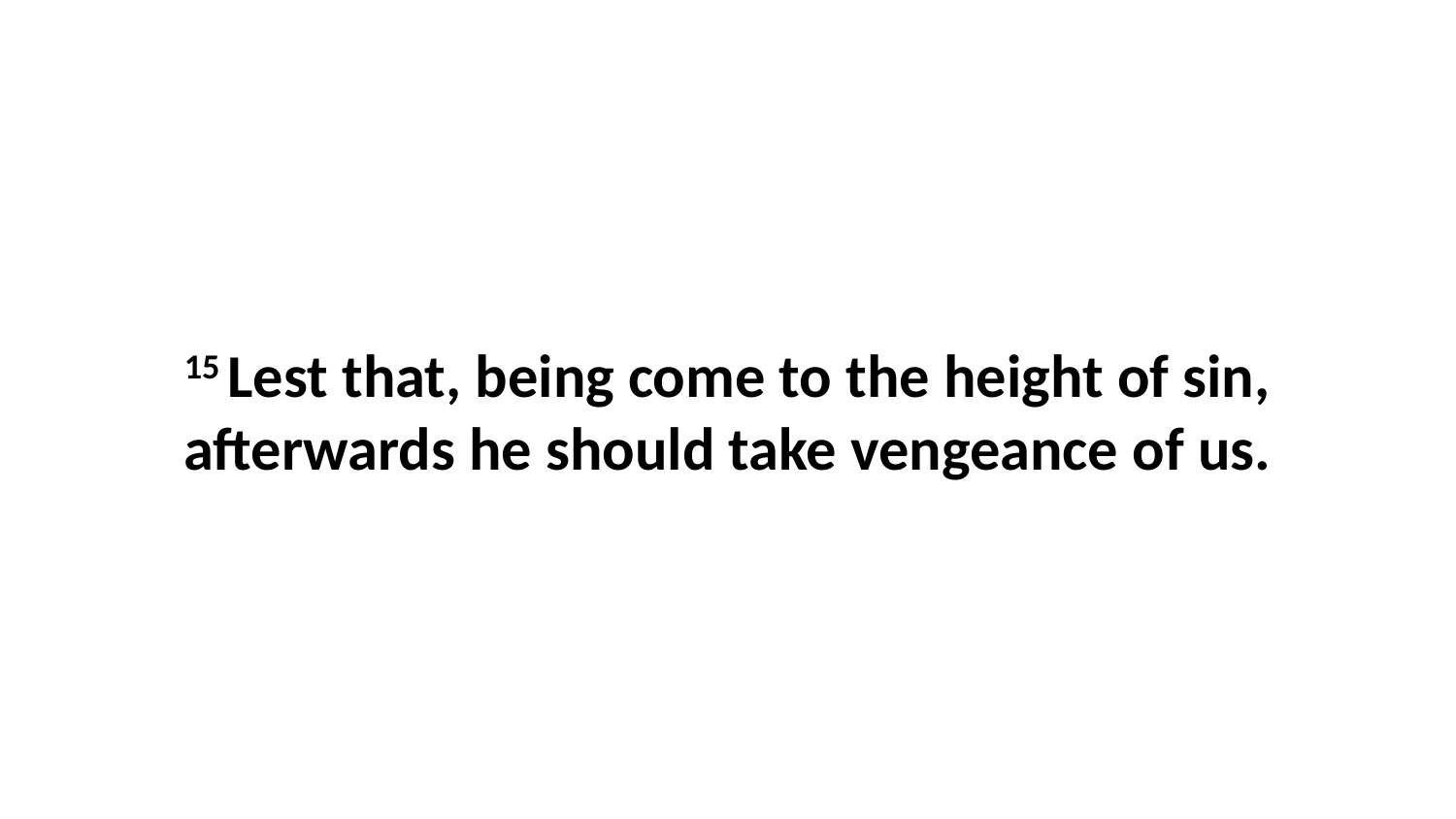

15 Lest that, being come to the height of sin, afterwards he should take vengeance of us.